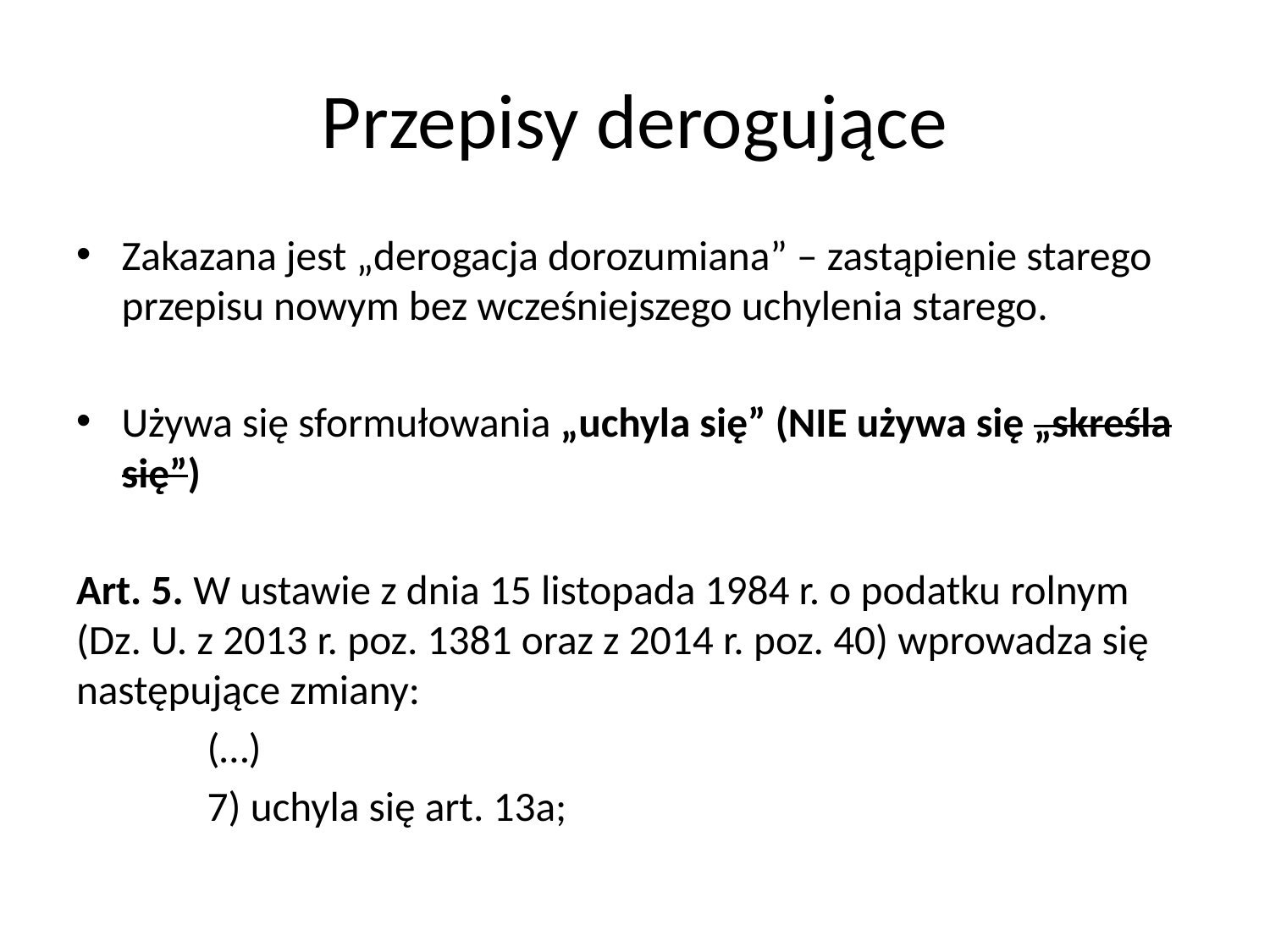

# Przepisy derogujące
Zakazana jest „derogacja dorozumiana” – zastąpienie starego przepisu nowym bez wcześniejszego uchylenia starego.

Używa się sformułowania „uchyla się” (NIE używa się „skreśla się”)

Art. 5. W ustawie z dnia 15 listopada 1984 r. o podatku rolnym (Dz. U. z 2013 r. poz. 1381 oraz z 2014 r. poz. 40) wprowadza się następujące zmiany:
(…)
7) uchyla się art. 13a;